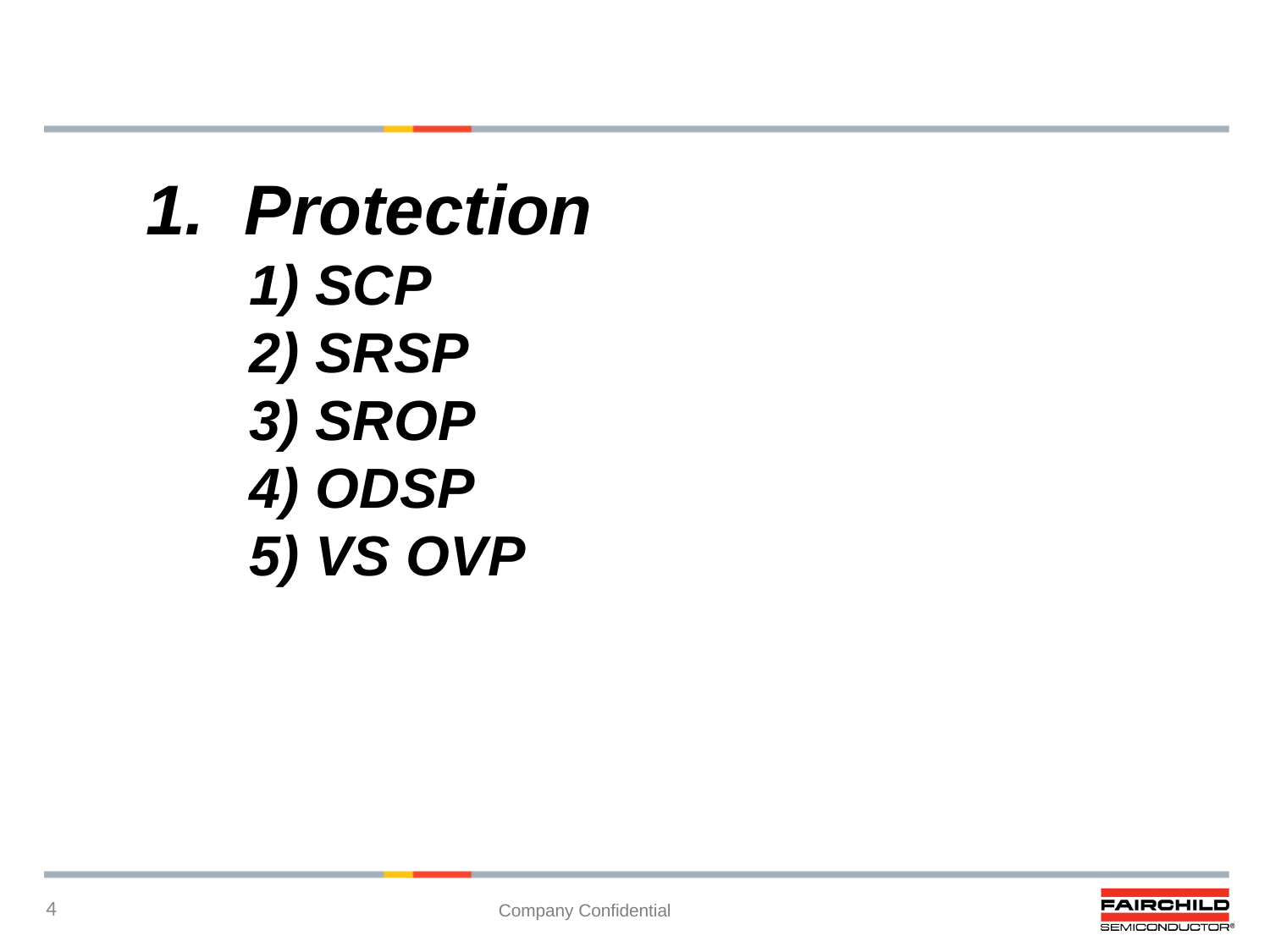

1.  Protection
	1) SCP
	2) SRSP
	3) SROP
	4) ODSP
	5) VS OVP